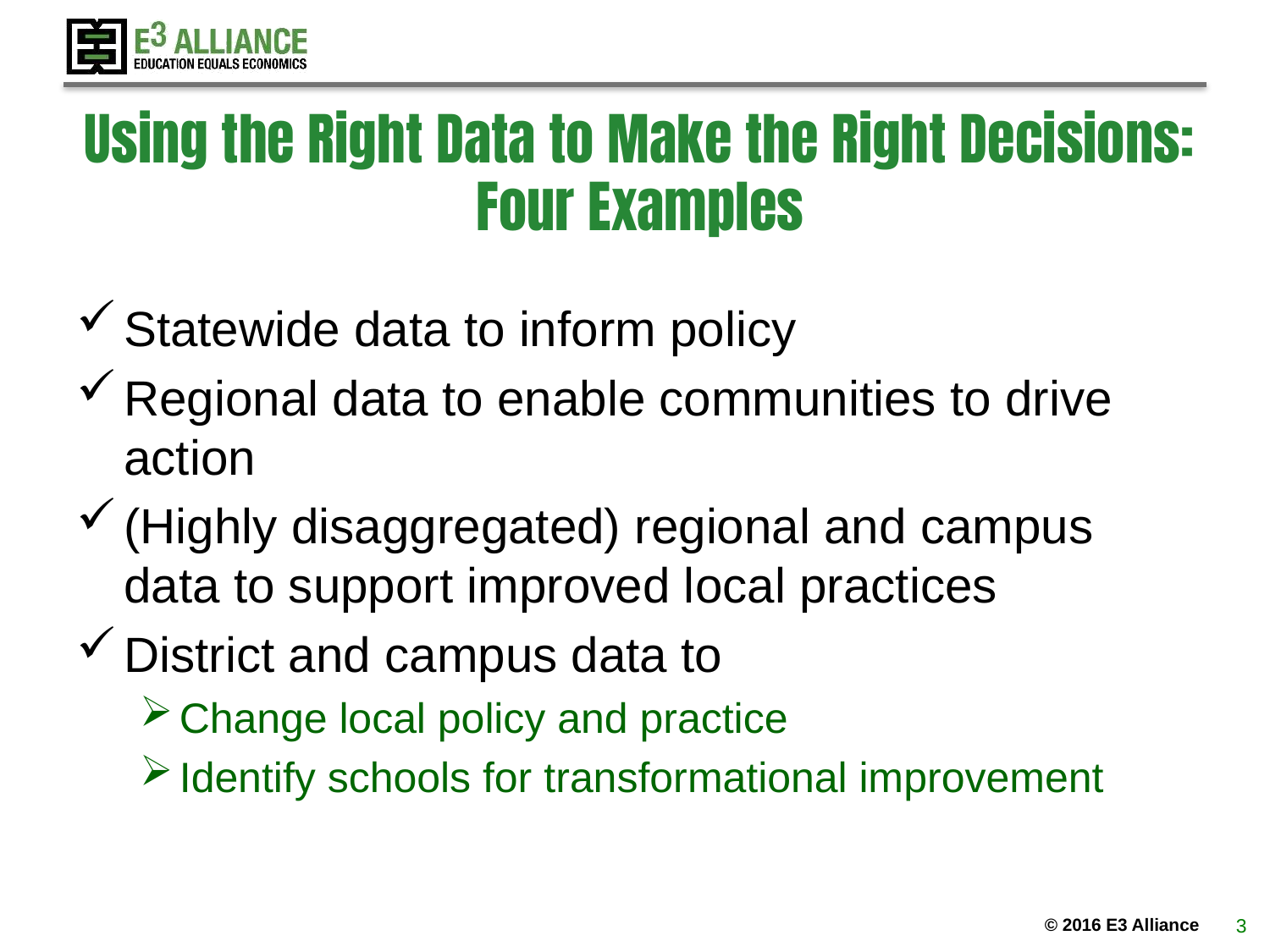

# Using the Right Data to Make the Right Decisions: Four Examples
Statewide data to inform policy
Regional data to enable communities to drive action
(Highly disaggregated) regional and campus data to support improved local practices
District and campus data to
Change local policy and practice
Identify schools for transformational improvement

3